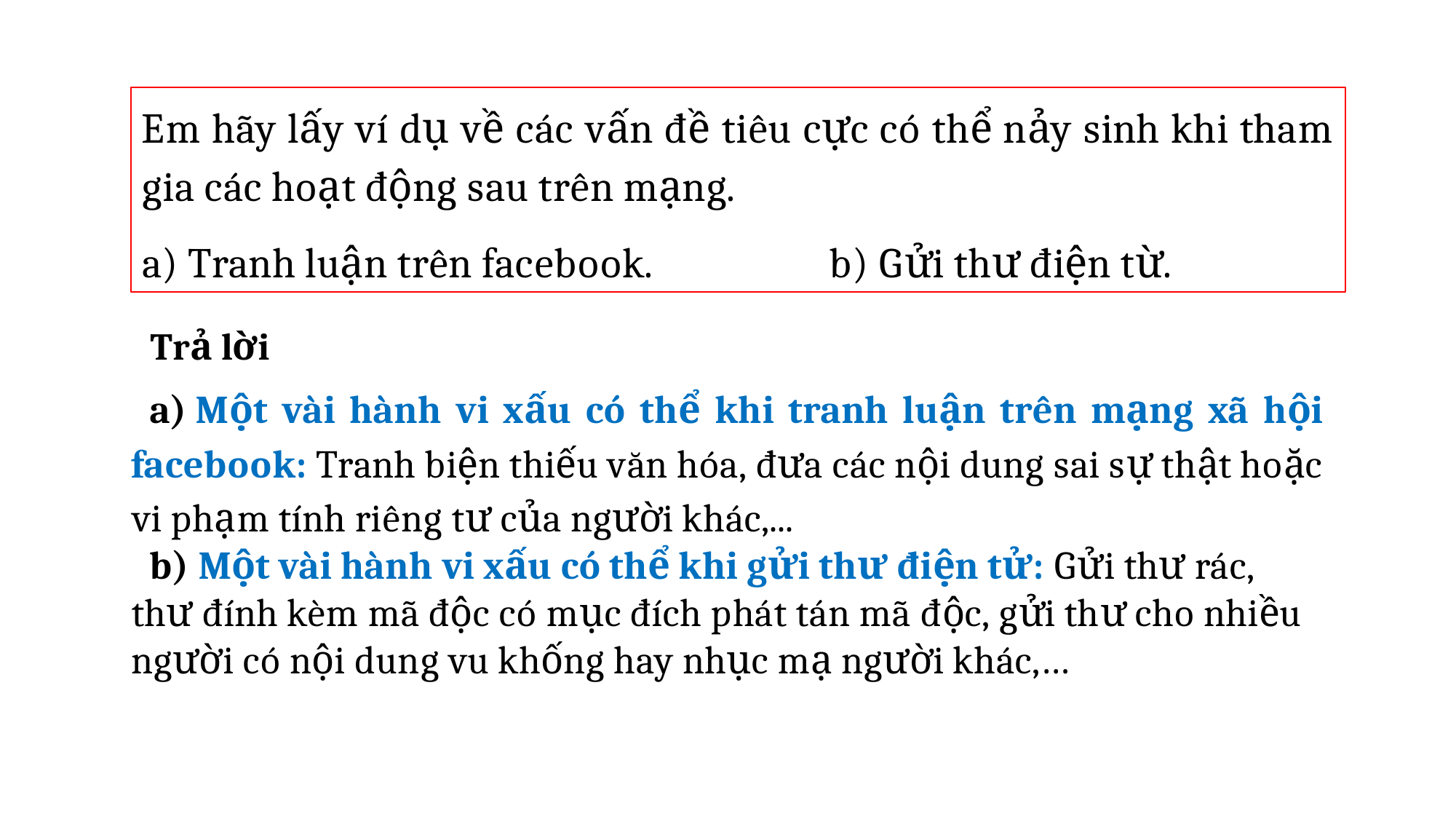

Em hãy lấy ví dụ về các vấn đề tiêu cực có thể nảy sinh khi tham gia các hoạt động sau trên mạng.
a) Tranh luận trên facebook.                   b) Gửi thư điện từ.
Trả lời
a) Một vài hành vi xấu có thể khi tranh luận trên mạng xã hội facebook: Tranh biện thiếu văn hóa, đưa các nội dung sai sự thật hoặc vi phạm tính riêng tư của người khác,...
b) Một vài hành vi xấu có thể khi gửi thư điện tử: Gửi thư rác, thư đính kèm mã độc có mục đích phát tán mã độc, gửi thư cho nhiều người có nội dung vu khống hay nhục mạ người khác,…